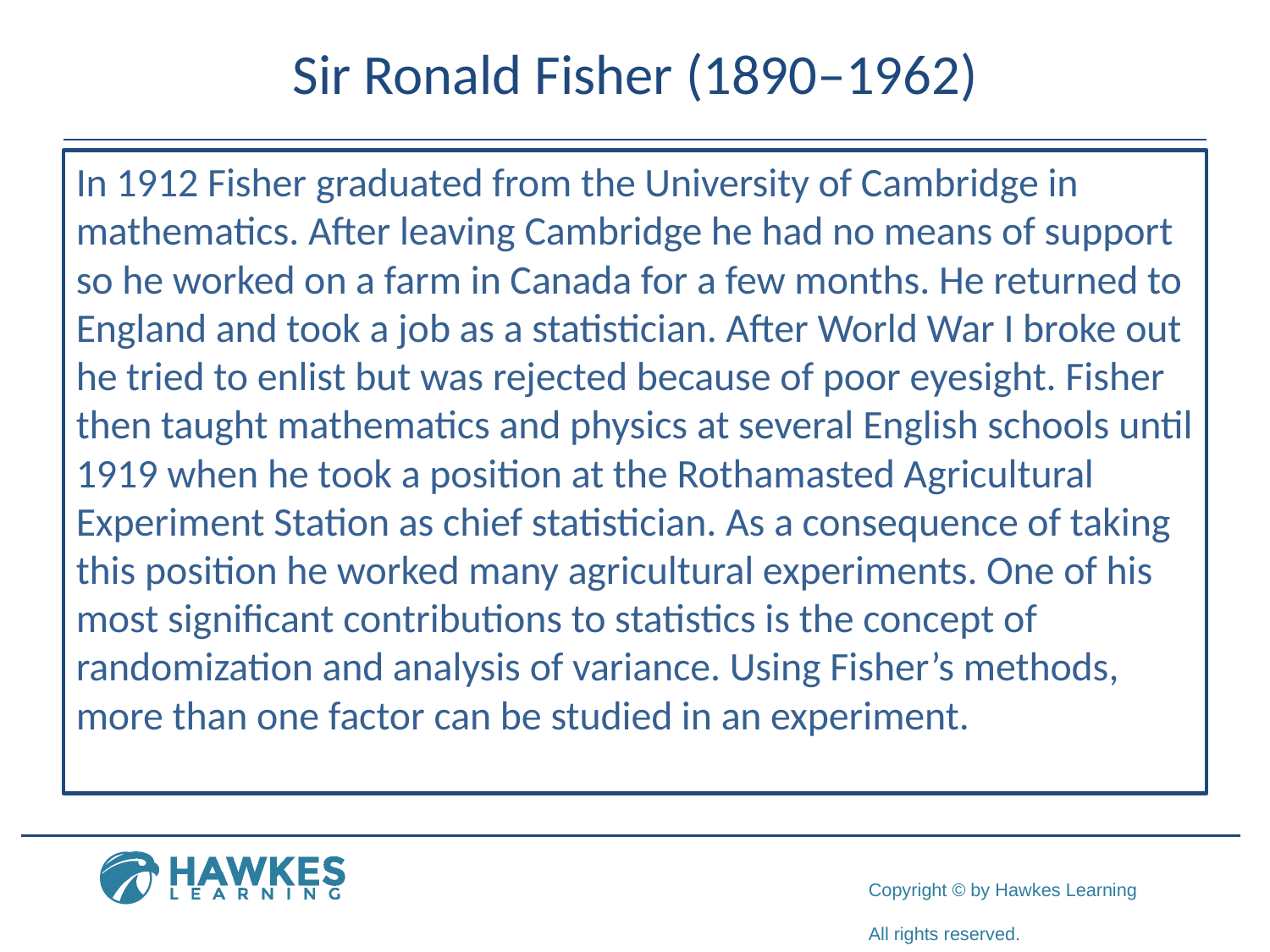

# Sir Ronald Fisher (1890‒1962)
In 1912 Fisher graduated from the University of Cambridge in mathematics. After leaving Cambridge he had no means of support so he worked on a farm in Canada for a few months. He returned to England and took a job as a statistician. After World War I broke out he tried to enlist but was rejected because of poor eyesight. Fisher then taught mathematics and physics at several English schools until 1919 when he took a position at the Rothamasted Agricultural Experiment Station as chief statistician. As a consequence of taking this position he worked many agricultural experiments. One of his most significant contributions to statistics is the concept of randomization and analysis of variance. Using Fisher’s methods, more than one factor can be studied in an experiment.